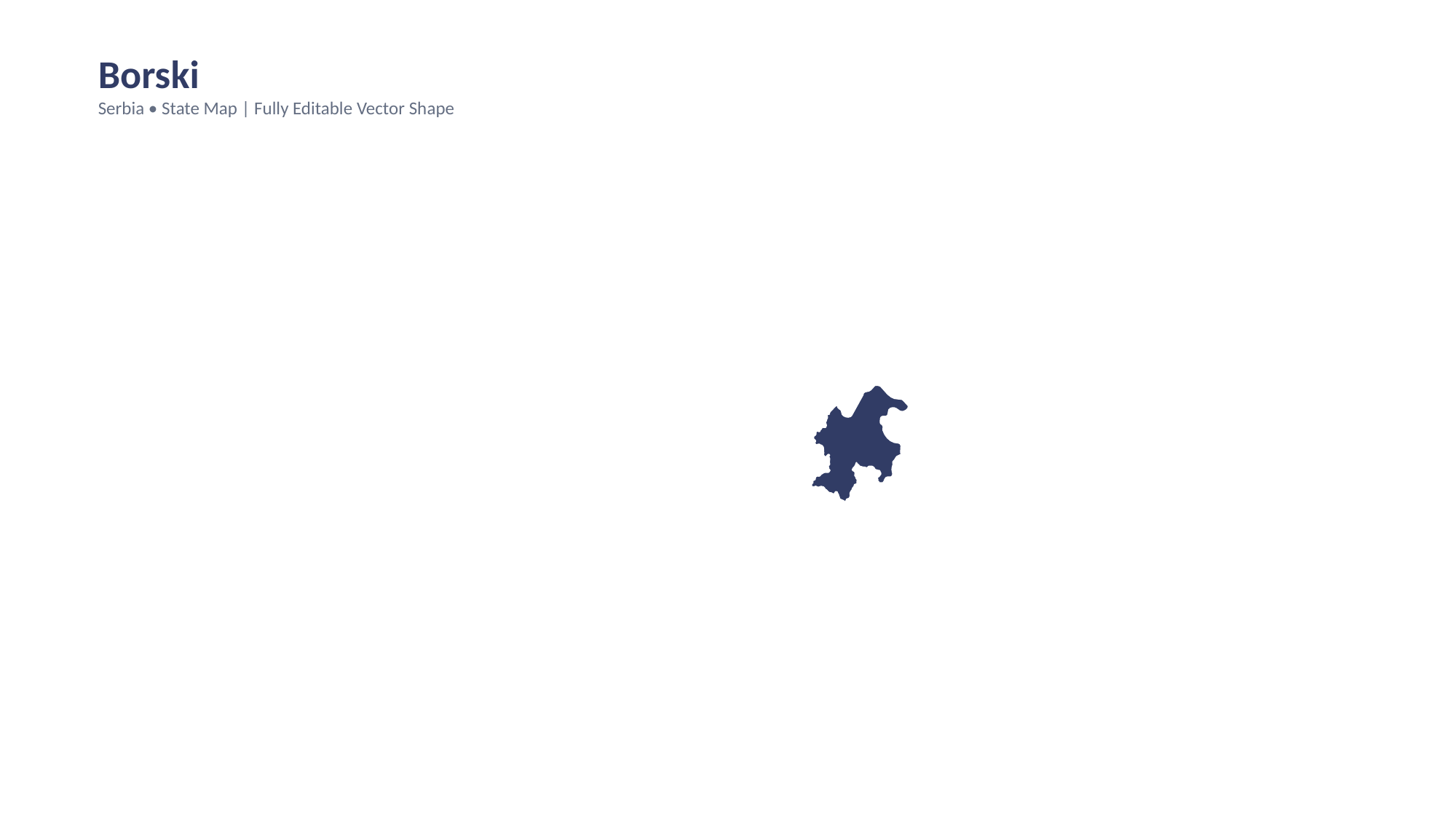

Borski
Serbia • State Map | Fully Editable Vector Shape